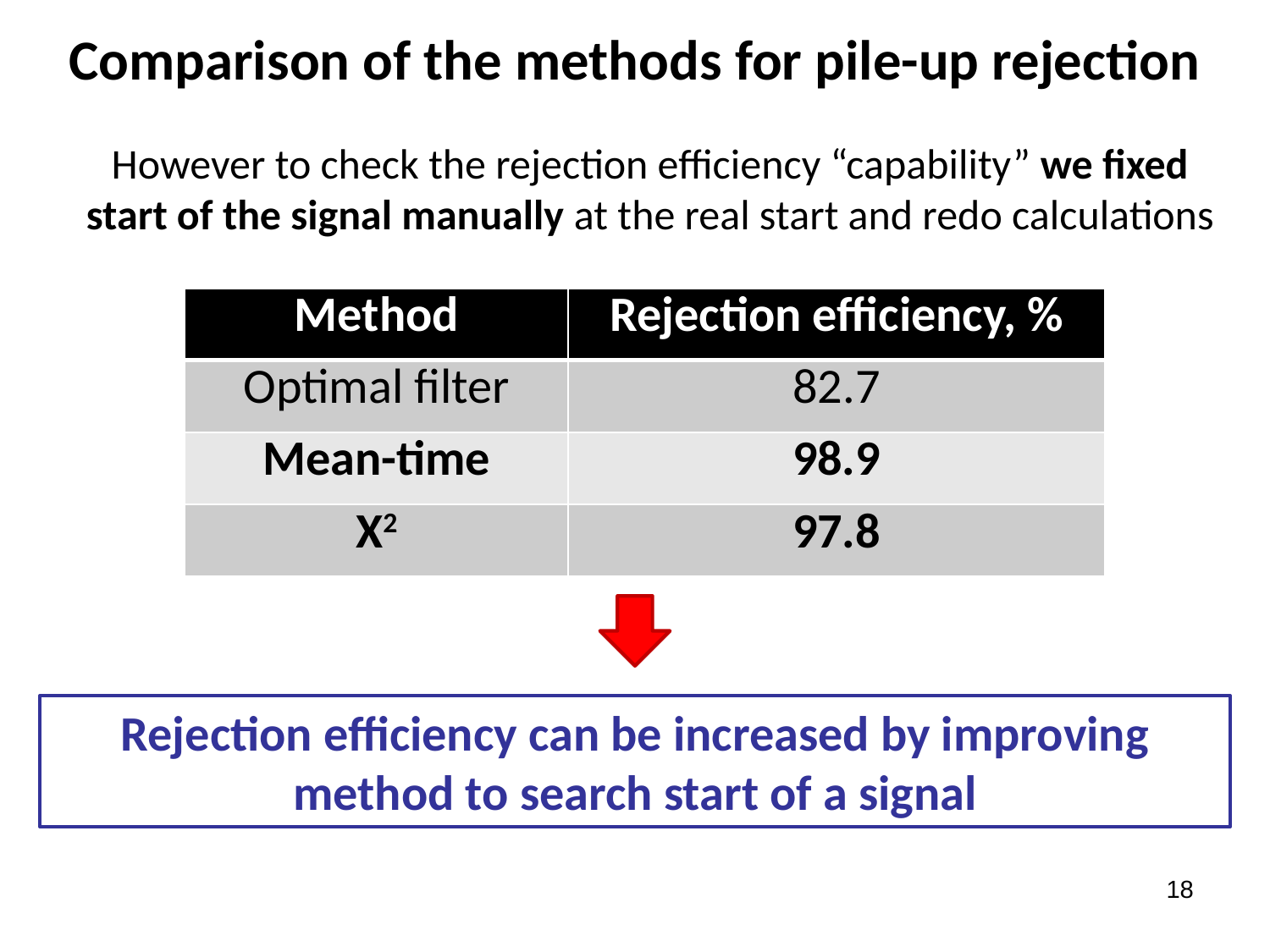

Comparison of the methods for pile-up rejection
However to check the rejection efficiency “capability” we fixed start of the signal manually at the real start and redo calculations
| Method | Rejection efficiency, % |
| --- | --- |
| Optimal filter | 82.7 |
| Mean-time | 98.9 |
| Χ2 | 97.8 |

Rejection efficiency can be increased by improving method to search start of a signal
18